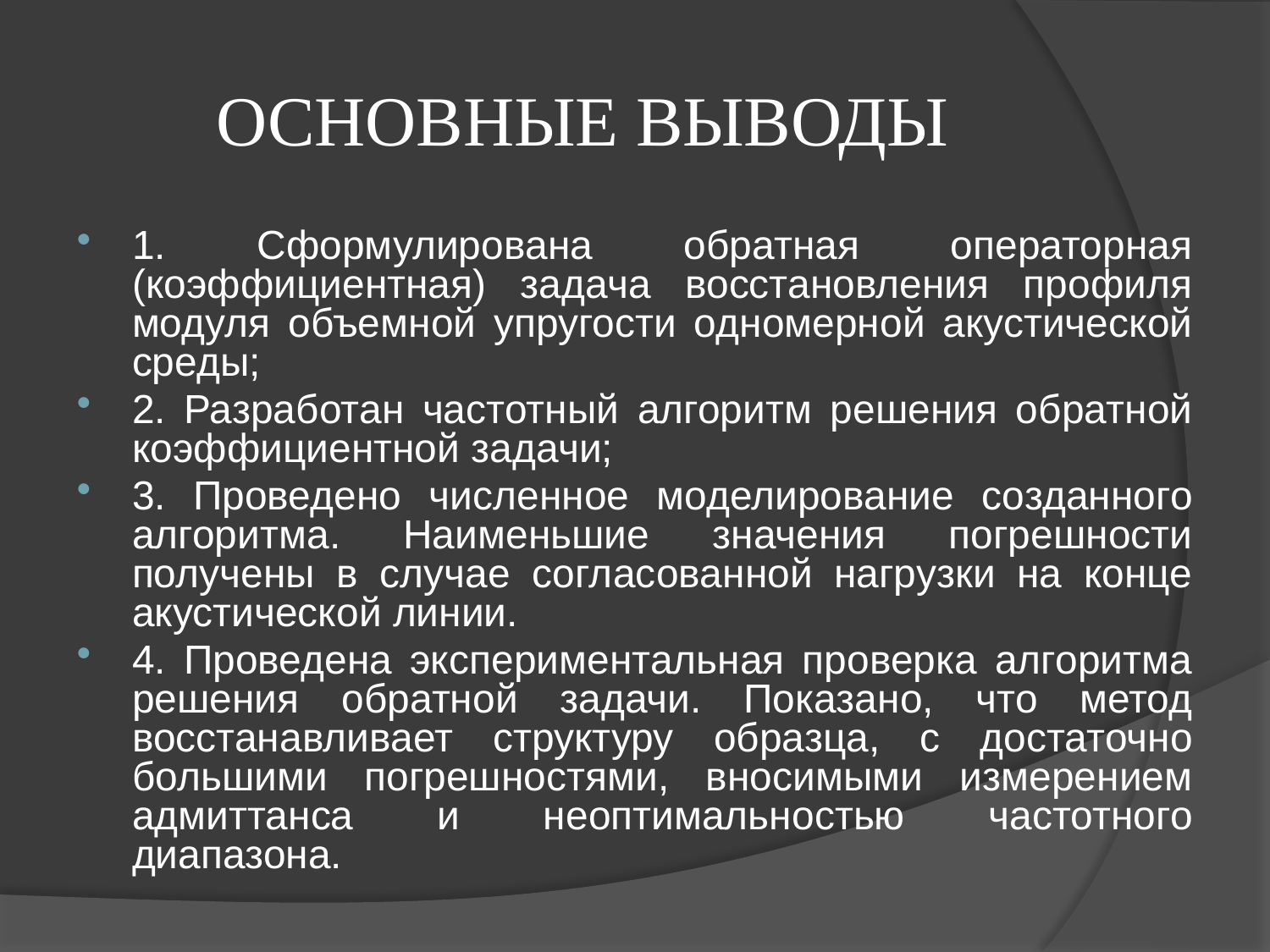

# ОСНОВНЫЕ ВЫВОДЫ
1. Сформулирована обратная операторная (коэффициентная) задача восстановления профиля модуля объемной упругости одномерной акустической среды;
2. Разработан частотный алгоритм решения обратной коэффициентной задачи;
3. Проведено численное моделирование созданного алгоритма. Наименьшие значения погрешности получены в случае согласованной нагрузки на конце акустической линии.
4. Проведена экспериментальная проверка алгоритма решения обратной задачи. Показано, что метод восстанавливает структуру образца, с достаточно большими погрешностями, вносимыми измерением адмиттанса и неоптимальностью частотного диапазона.